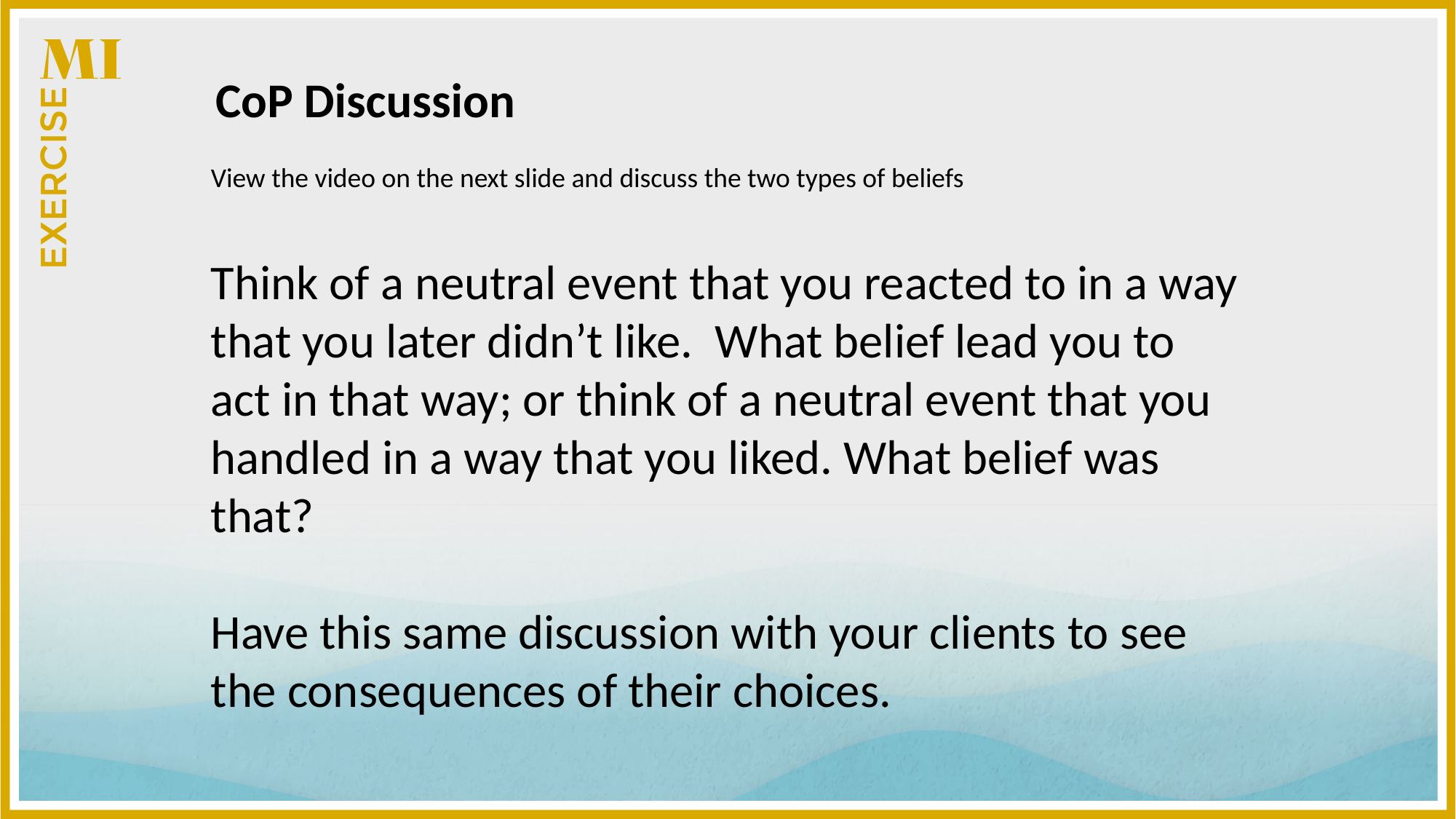

View the video on the next slide and discuss the two types of beliefs

Think of a neutral event that you reacted to in a way that you later didn’t like.  What belief lead you to act in that way; or think of a neutral event that you handled in a way that you liked. What belief was that?

Have this same discussion with your clients to see the consequences of their choices.

CoP Discussion